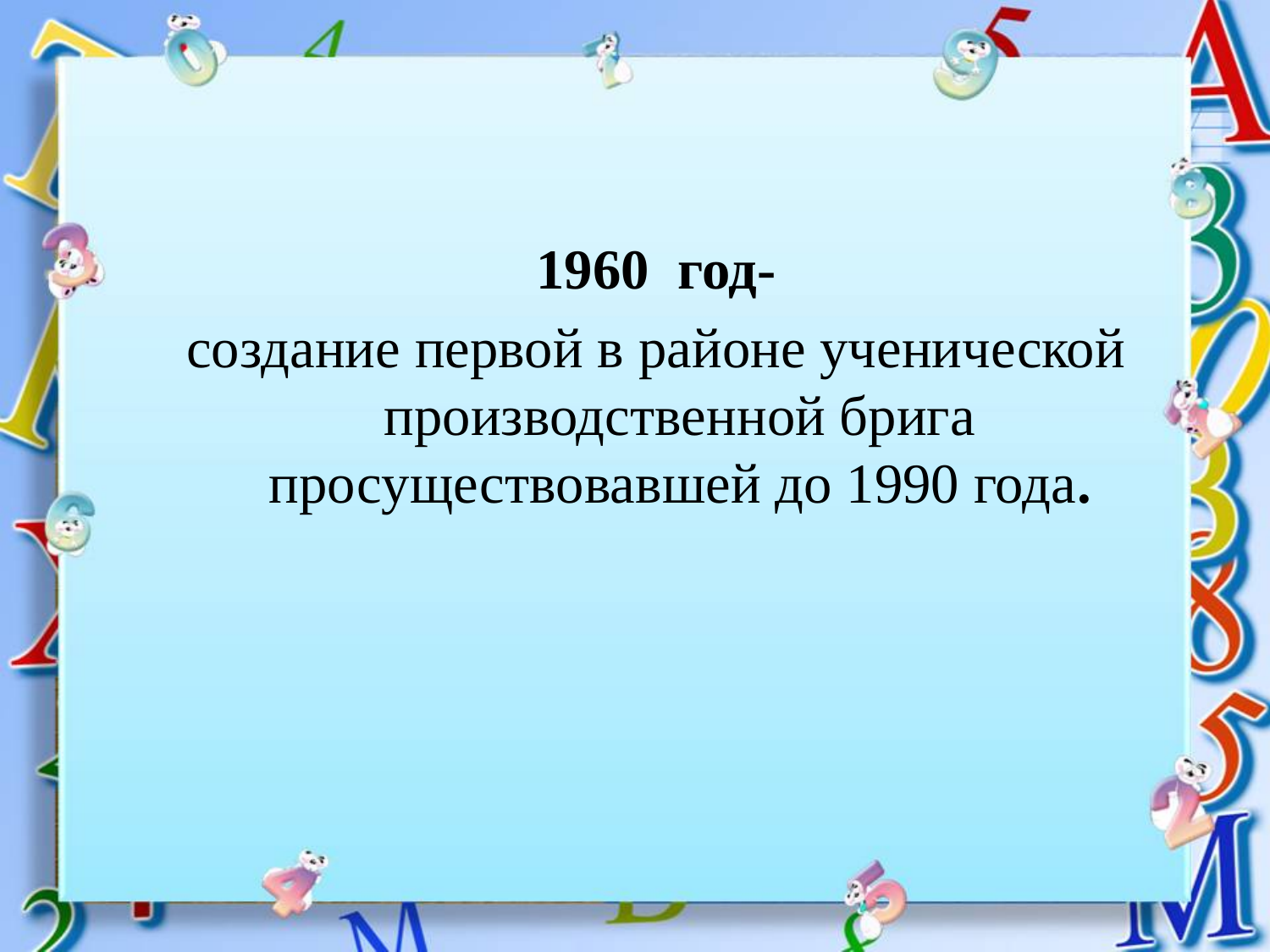

#
1960  год-
создание первой в районе ученической производственной брига просуществовавшей до 1990 года.